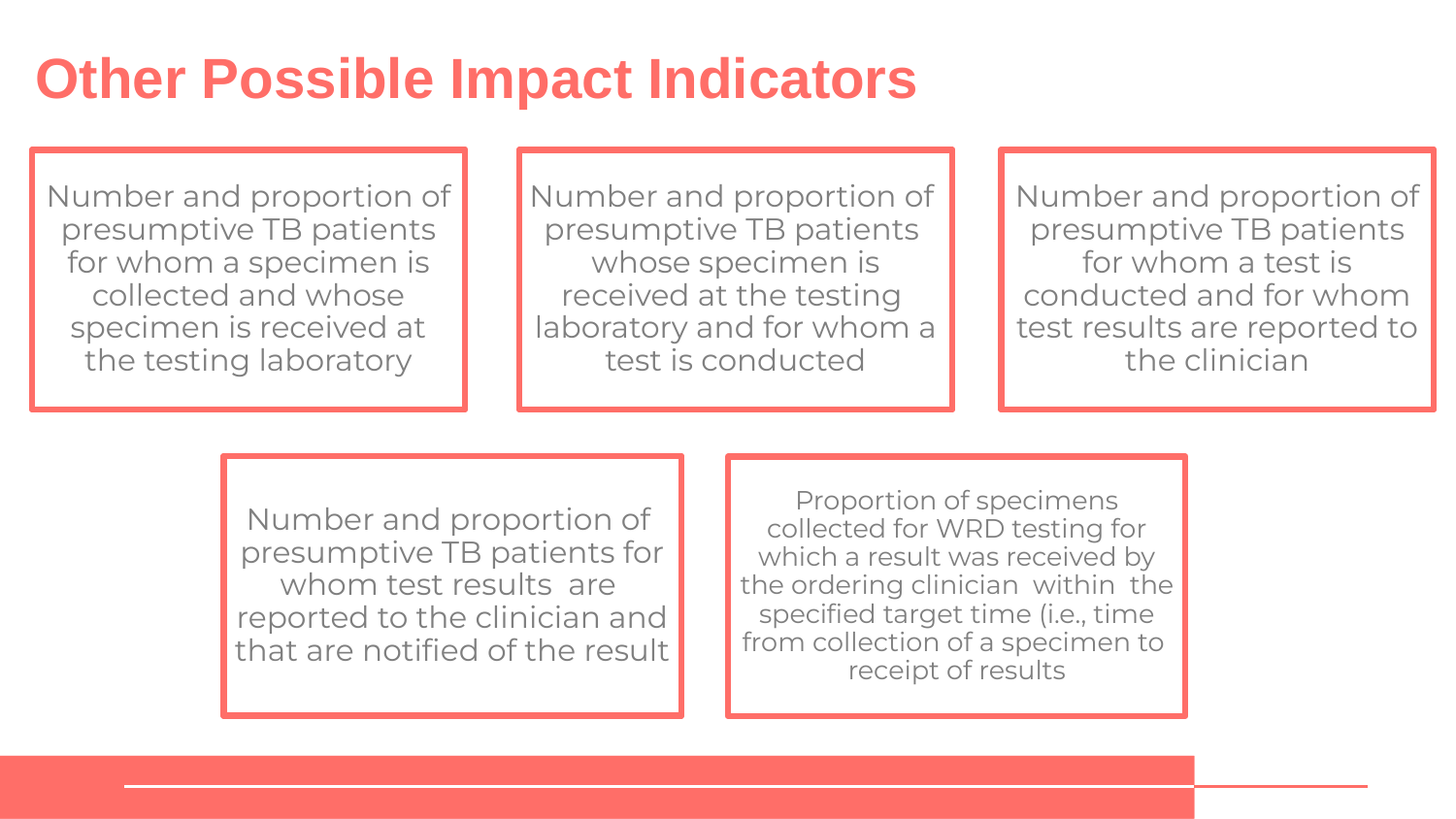

# Other Possible Impact Indicators

Number and proportion of presumptive TB patients for whom a specimen is collected and whose specimen is received at the testing laboratory

Number and proportion of presumptive TB patients for whom a test is conducted and for whom test results are reported to the clinician

Number and proportion of  presumptive TB patients  whose specimen is received at the testing  laboratory and for whom a test is conducted

Number and proportion of  presumptive TB patients for whom test results  are  reported to the clinician and that are notified of the result
Proportion of specimens collected for WRD testing for which a result was received by the ordering clinician  within  the  specified target time (i.e., time  from collection of a specimen to  receipt of results